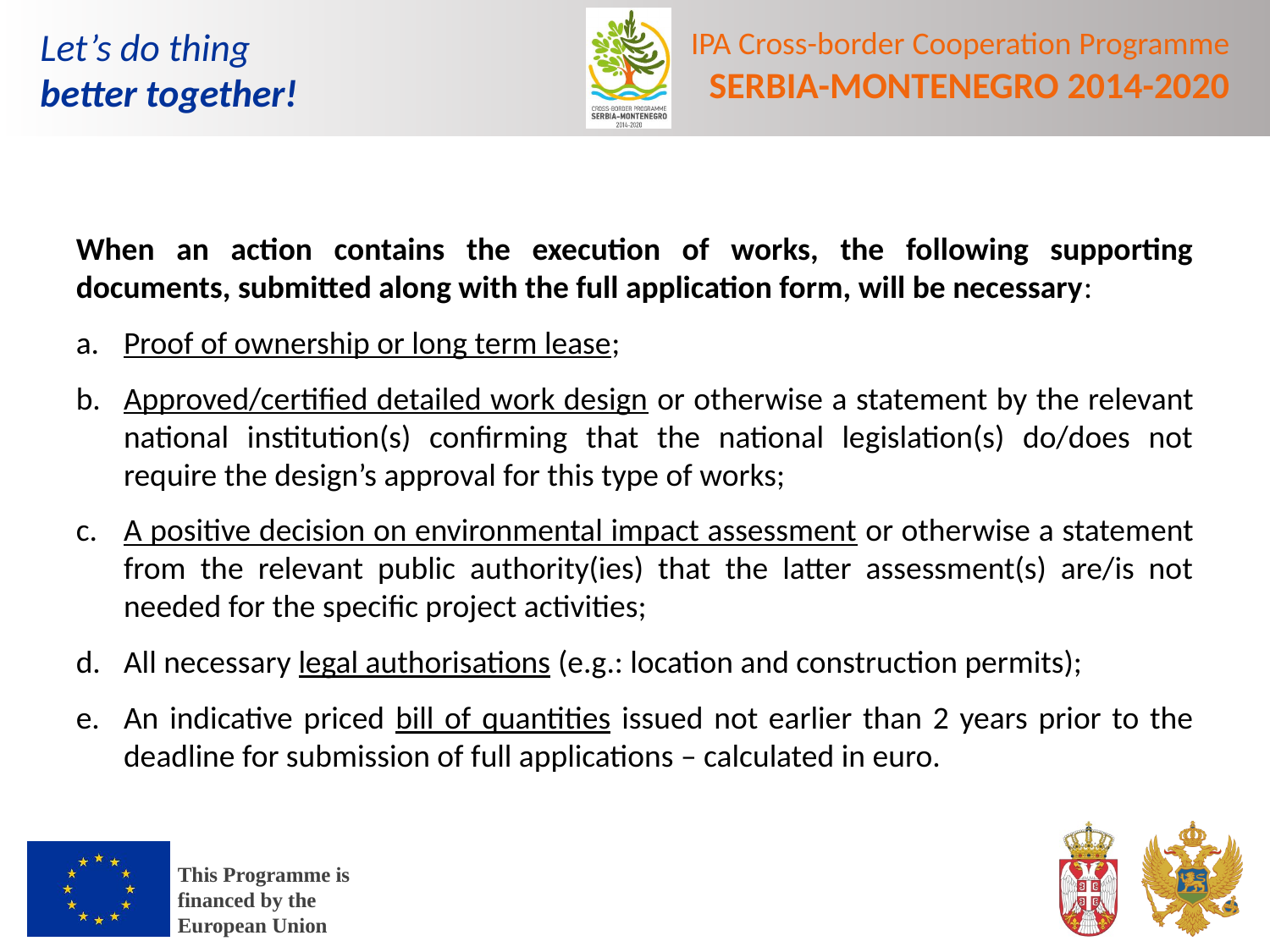

When an action contains the execution of works, the following supporting documents, submitted along with the full application form, will be necessary:
Proof of ownership or long term lease;
Approved/certified detailed work design or otherwise a statement by the relevant national institution(s) confirming that the national legislation(s) do/does not require the design’s approval for this type of works;
A positive decision on environmental impact assessment or otherwise a statement from the relevant public authority(ies) that the latter assessment(s) are/is not needed for the specific project activities;
All necessary legal authorisations (e.g.: location and construction permits);
An indicative priced bill of quantities issued not earlier than 2 years prior to the deadline for submission of full applications – calculated in euro.